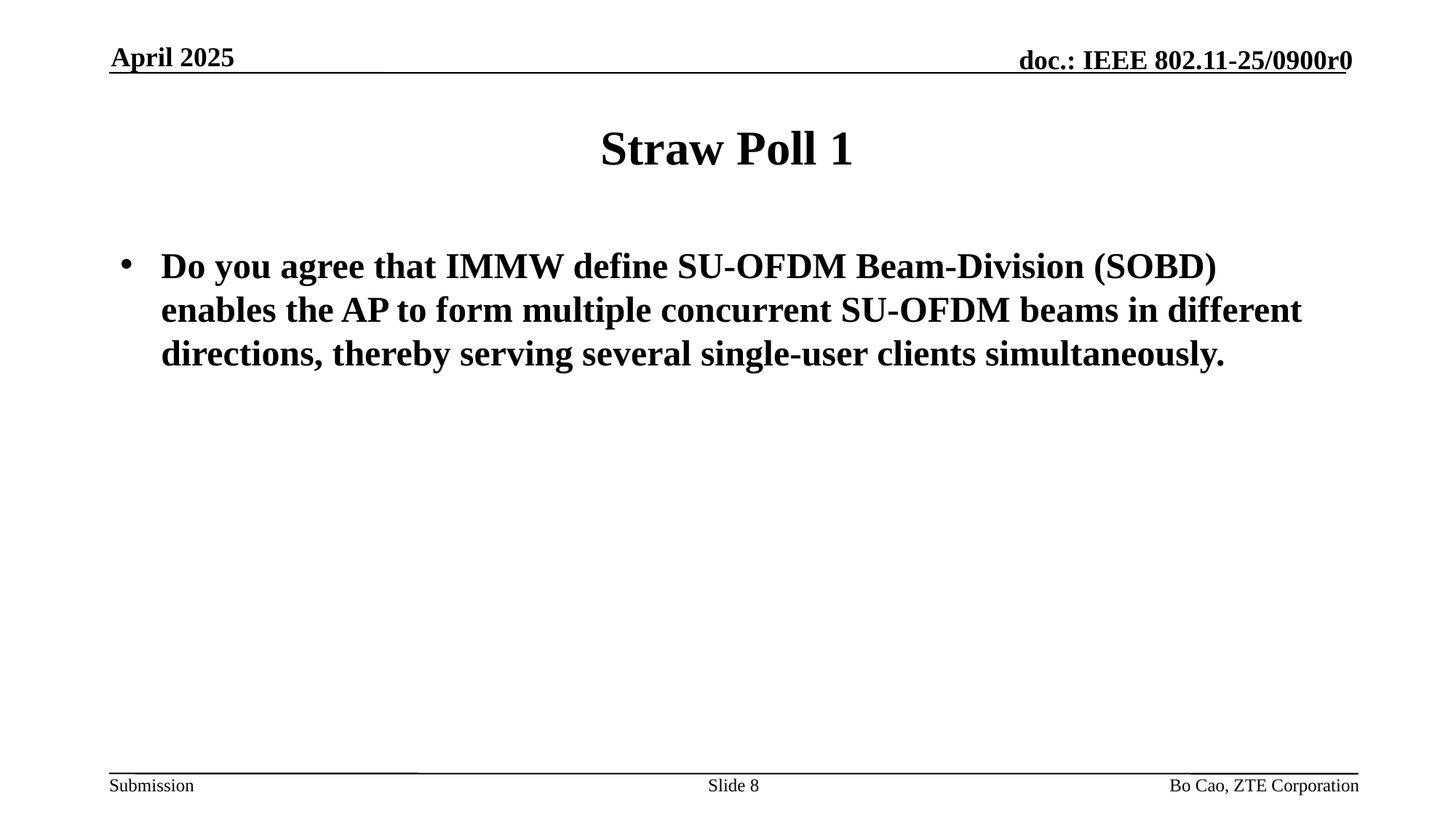

April 2025
# Straw Poll 1
Do you agree that IMMW define SU-OFDM Beam-Division (SOBD) enables the AP to form multiple concurrent SU-OFDM beams in different  directions, thereby serving several single-user clients simultaneously.
Slide 8
Bo Cao, ZTE Corporation